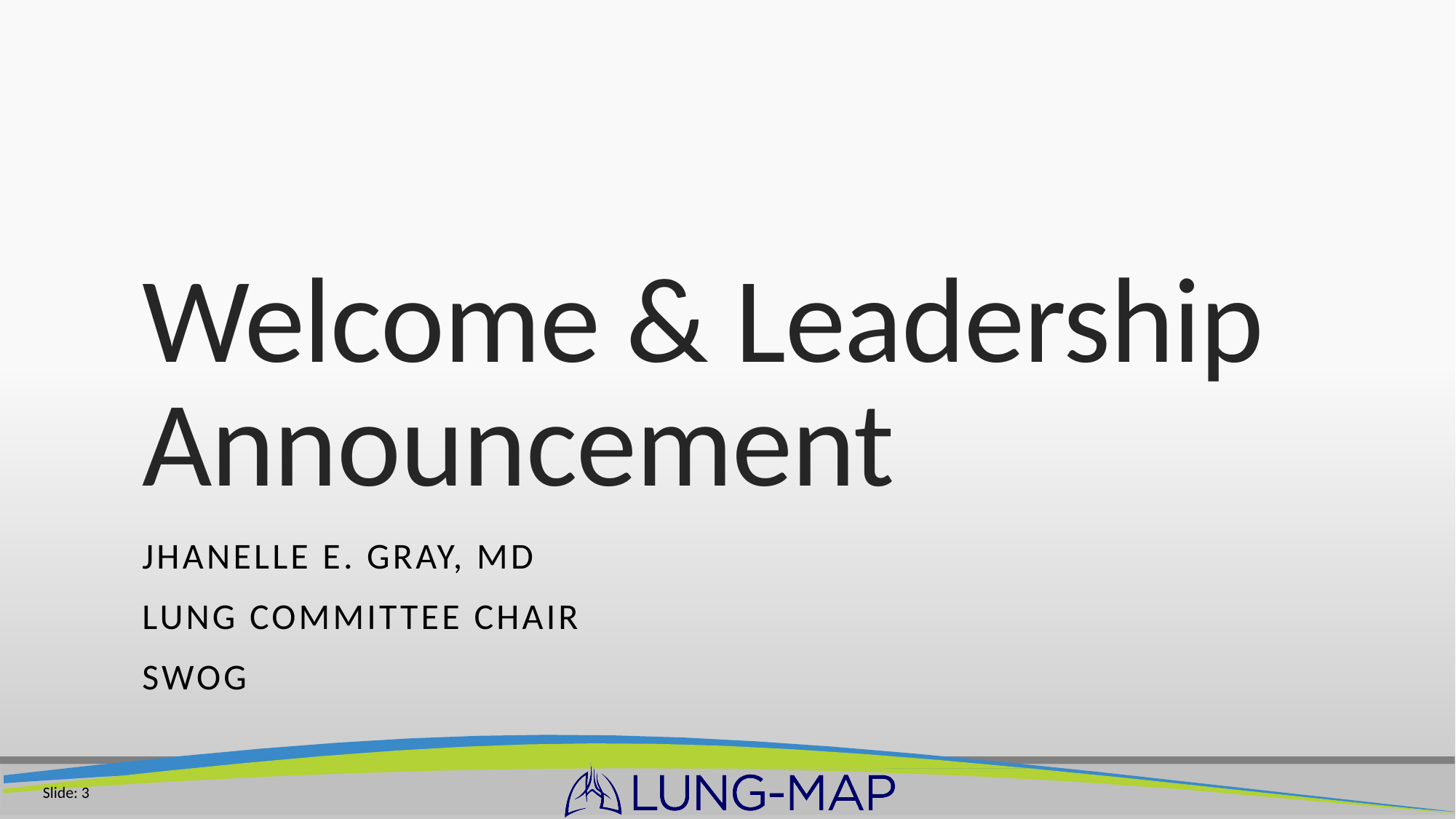

# Welcome & Leadership Announcement
Jhanelle E. Gray, MD
Lung Committee Chair
swog

Slide: 3